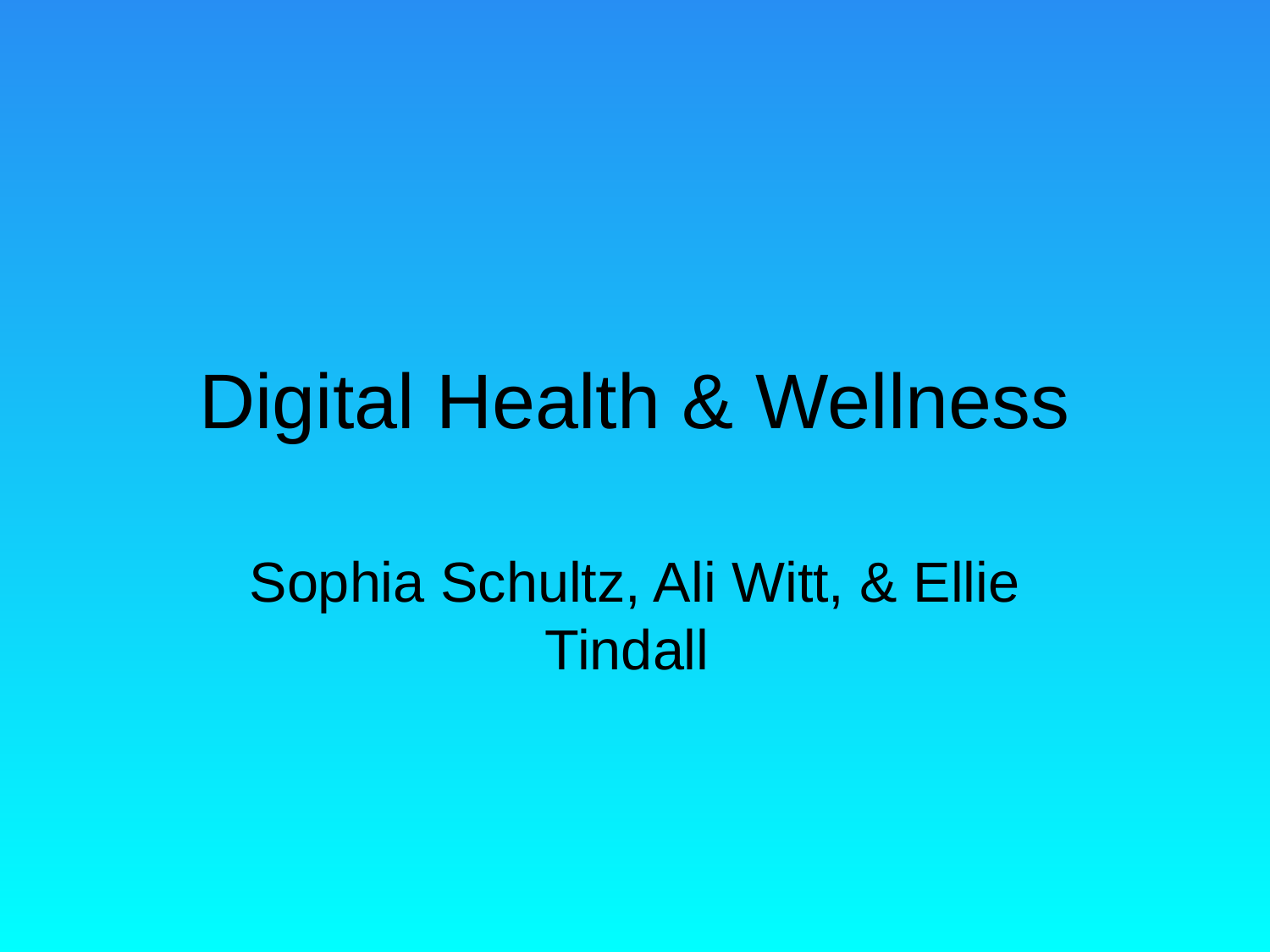

# Digital Health & Wellness
Sophia Schultz, Ali Witt, & Ellie Tindall